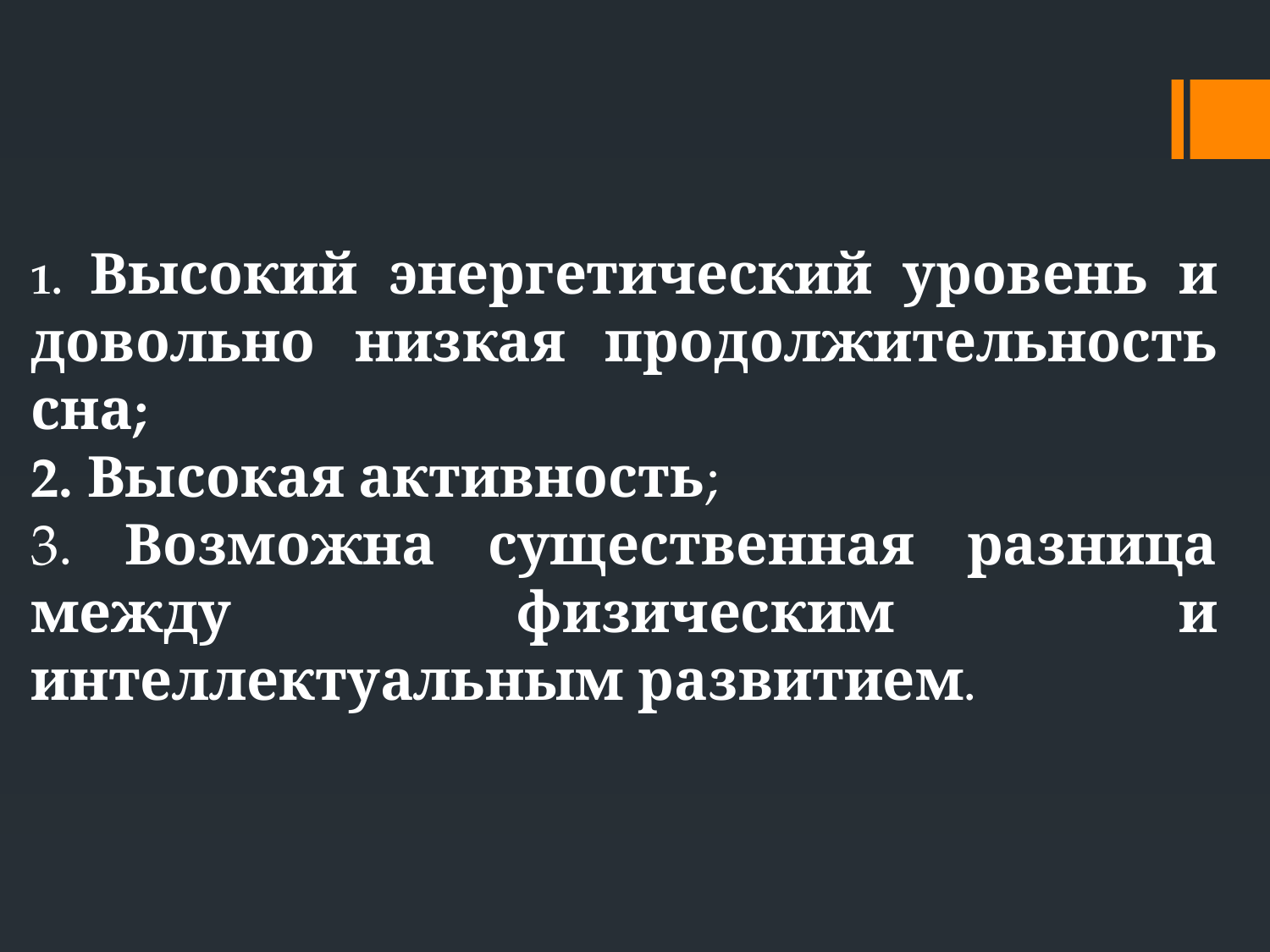

1. Высокий энергетический уровень и довольно низкая продолжительность сна;
2. Высокая активность;
3. Возможна существенная разница между физическим и интеллектуальным развитием.